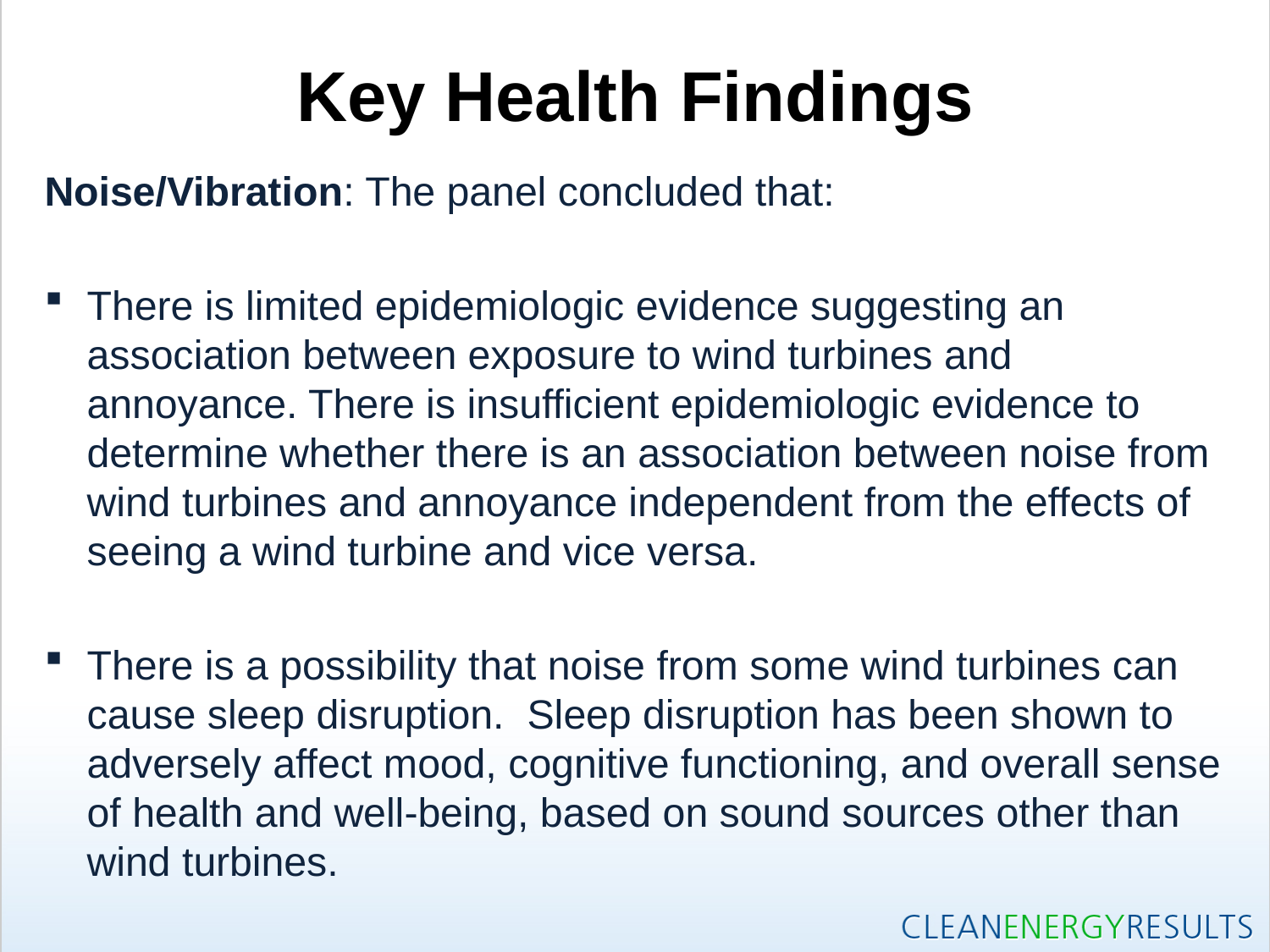

# Key Health Findings
Noise/Vibration: The panel concluded that:

There is limited epidemiologic evidence suggesting an association between exposure to wind turbines and annoyance. There is insufficient epidemiologic evidence to determine whether there is an association between noise from wind turbines and annoyance independent from the effects of seeing a wind turbine and vice versa.

There is a possibility that noise from some wind turbines can cause sleep disruption.  Sleep disruption has been shown to adversely affect mood, cognitive functioning, and overall sense of health and well-being, based on sound sources other than wind turbines.